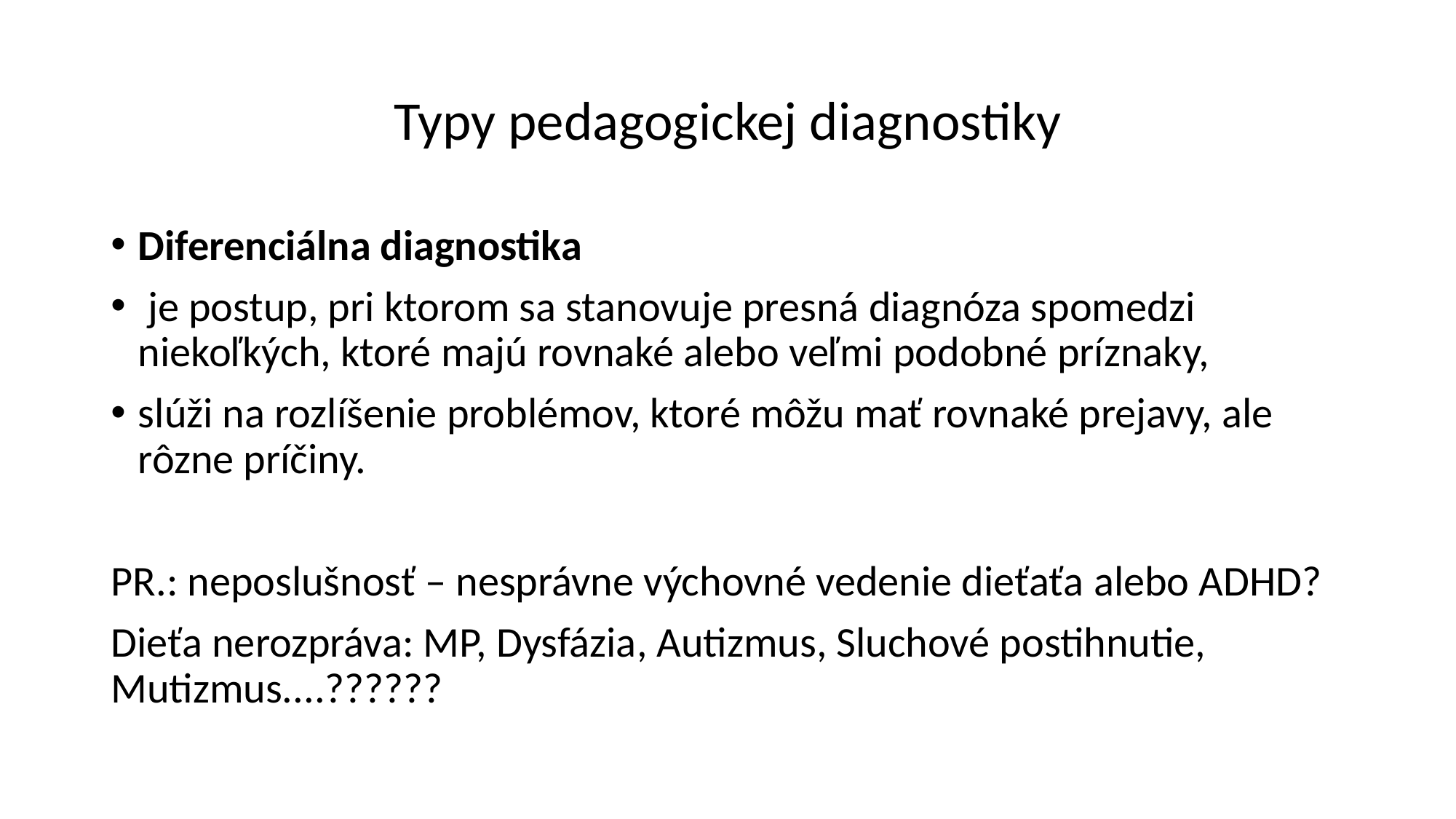

# Typy pedagogickej diagnostiky
Diferenciálna diagnostika
 je postup, pri ktorom sa stanovuje presná diagnóza spomedzi niekoľkých, ktoré majú rovnaké alebo veľmi podobné príznaky,
slúži na rozlíšenie problémov, ktoré môžu mať rovnaké prejavy, ale rôzne príčiny.

PR.: neposlušnosť – nesprávne výchovné vedenie dieťaťa alebo ADHD?
Dieťa nerozpráva: MP, Dysfázia, Autizmus, Sluchové postihnutie, Mutizmus....??????